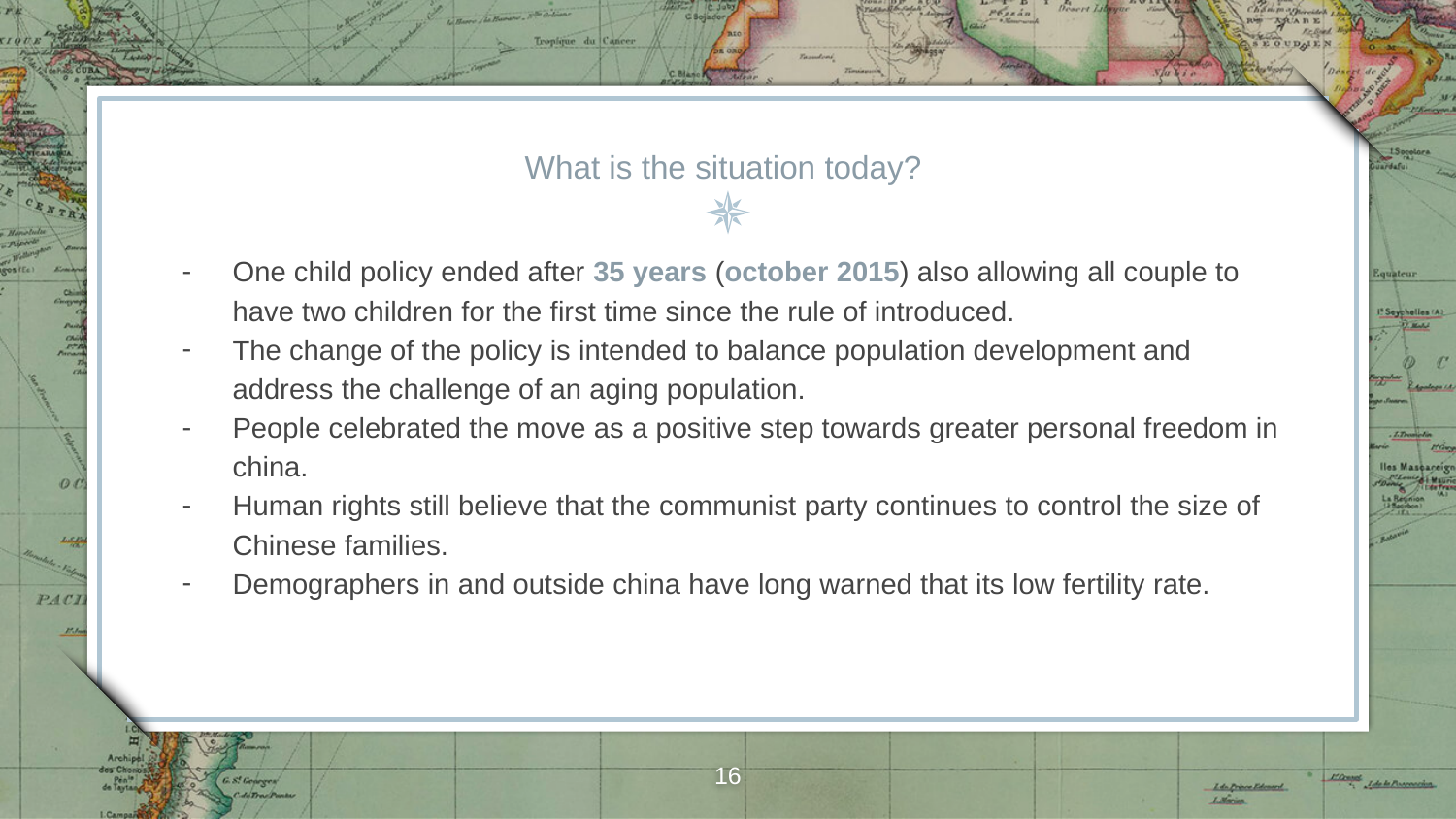

# What is the situation today?
One child policy ended after 35 years (october 2015) also allowing all couple to have two children for the first time since the rule of introduced.
The change of the policy is intended to balance population development and address the challenge of an aging population.
People celebrated the move as a positive step towards greater personal freedom in china.
Human rights still believe that the communist party continues to control the size of Chinese families.
Demographers in and outside china have long warned that its low fertility rate.

16